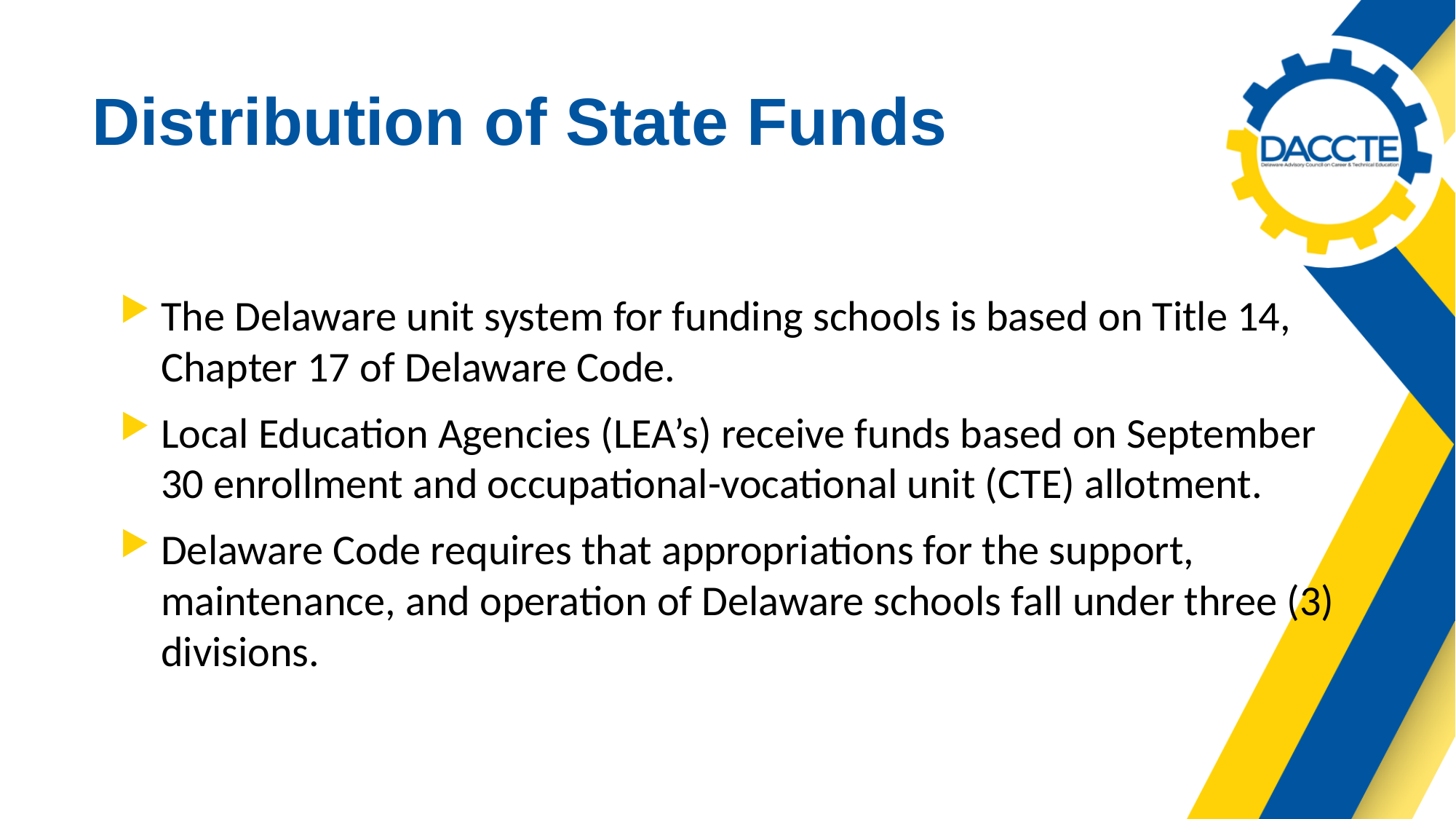

# Distribution of State Funds
The Delaware unit system for funding schools is based on Title 14, Chapter 17 of Delaware Code.
Local Education Agencies (LEA’s) receive funds based on September 30 enrollment and occupational-vocational unit (CTE) allotment.
Delaware Code requires that appropriations for the support, maintenance, and operation of Delaware schools fall under three (3) divisions.